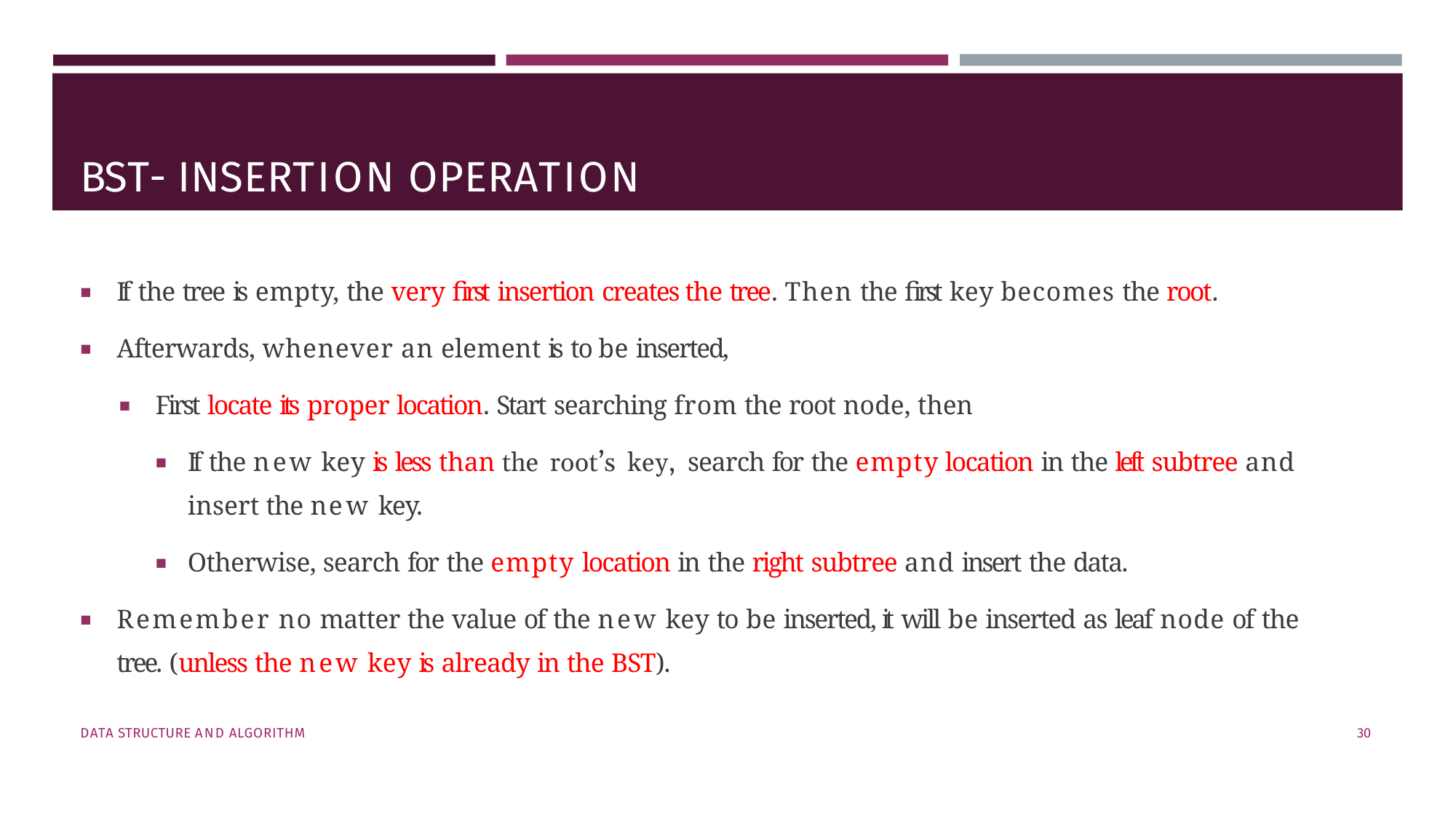

# BST- INSERTION OPERATION
If the tree is empty, the very first insertion creates the tree. Then the first key becomes the root.

Afterwards, whenever an element is to be inserted,

First locate its proper location. Start searching from the root node, then

If the new key is less than the root’s key, search for the empty location in the left subtree and
insert the new key.

Otherwise, search for the empty location in the right subtree and insert the data.

Remember no matter the value of the new key to be inserted, it will be inserted as leaf node of the
tree. (unless the new key is already in the BST).
DATA STRUCTURE AND ALGORITHM
30